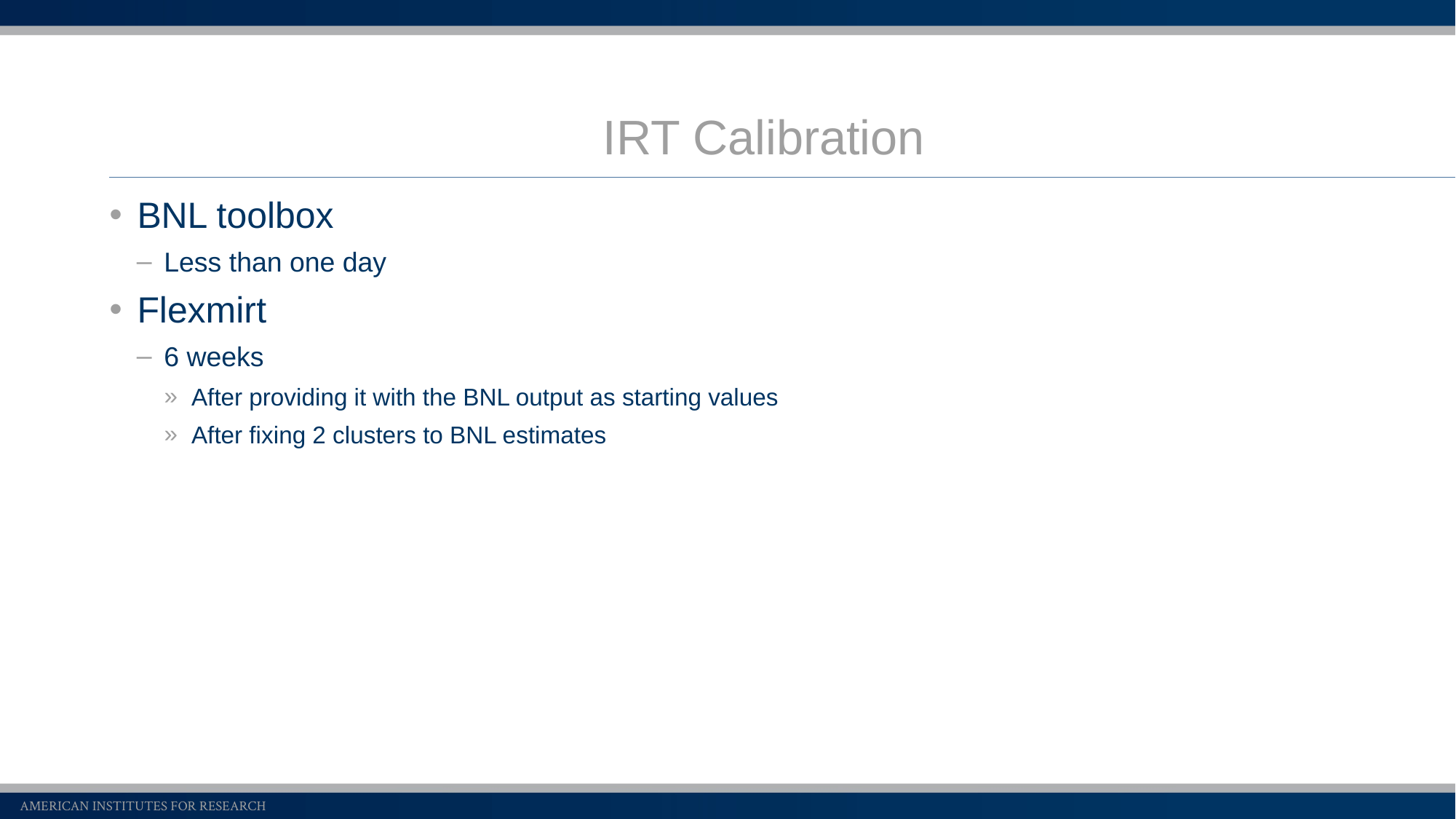

# IRT Calibration
BNL toolbox
Less than one day
Flexmirt
6 weeks
After providing it with the BNL output as starting values
After fixing 2 clusters to BNL estimates